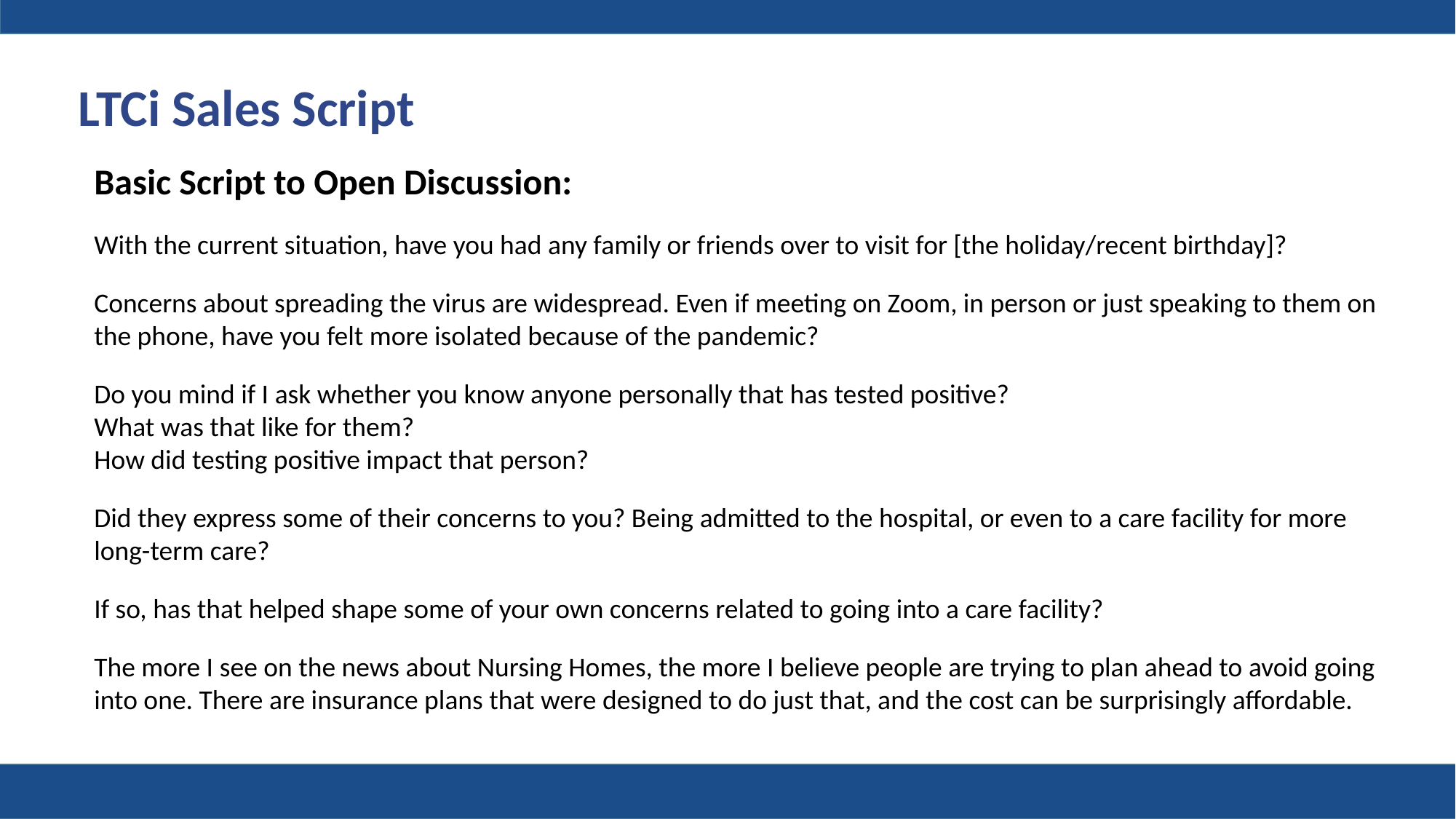

LTCi Sales Script
Basic Script to Open Discussion:

With the current situation, have you had any family or friends over to visit for [the holiday/recent birthday]?

Concerns about spreading the virus are widespread. Even if meeting on Zoom, in person or just speaking to them on the phone, have you felt more isolated because of the pandemic?

Do you mind if I ask whether you know anyone personally that has tested positive?
What was that like for them?
How did testing positive impact that person?

Did they express some of their concerns to you? Being admitted to the hospital, or even to a care facility for more long-term care?

If so, has that helped shape some of your own concerns related to going into a care facility?

The more I see on the news about Nursing Homes, the more I believe people are trying to plan ahead to avoid going into one. There are insurance plans that were designed to do just that, and the cost can be surprisingly affordable.